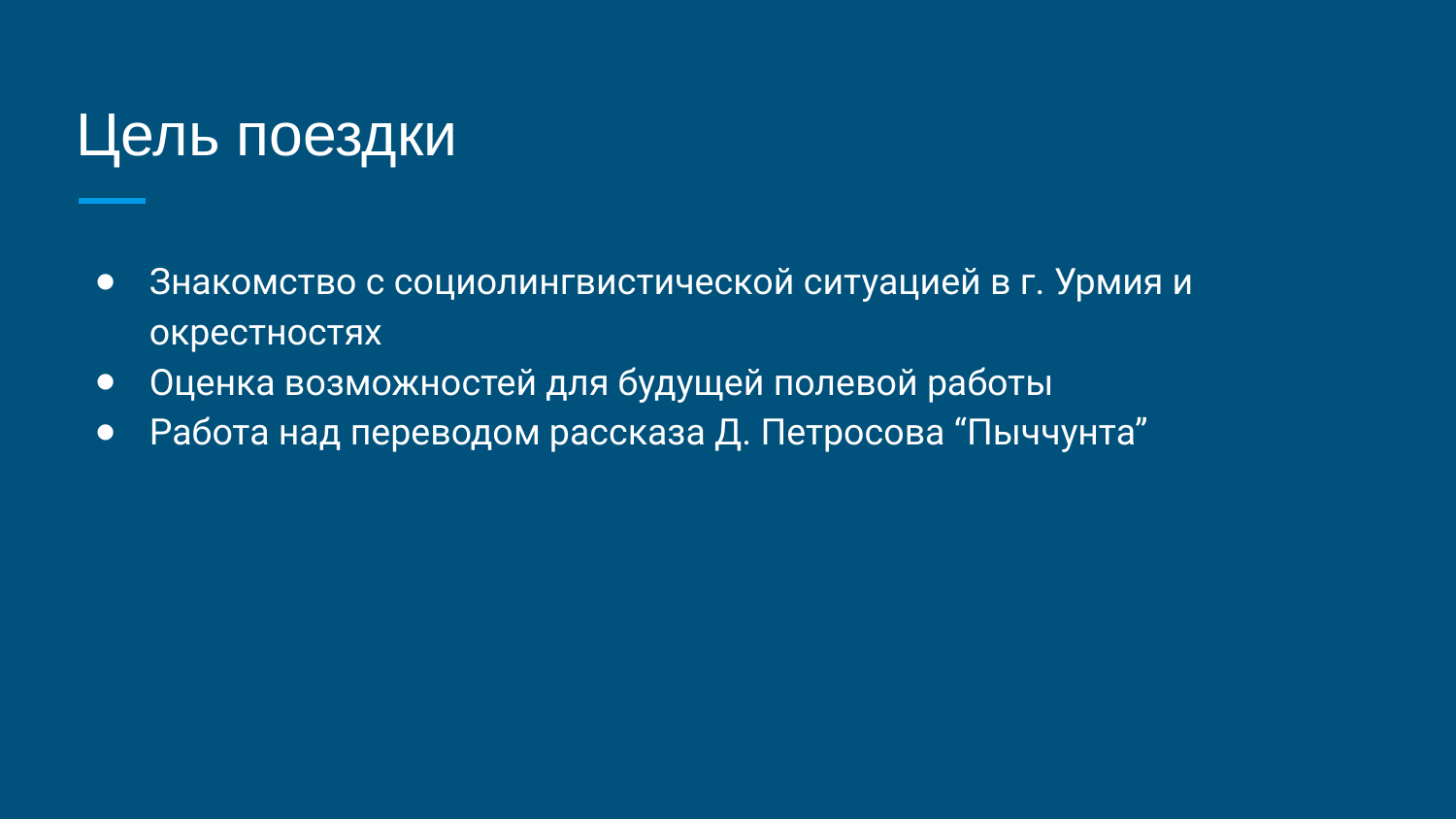

# Цель поездки
Знакомство с социолингвистической ситуацией в г. Урмия и окрестностях
Оценка возможностей для будущей полевой работы
Работа над переводом рассказа Д. Петросова “Пыччунта”